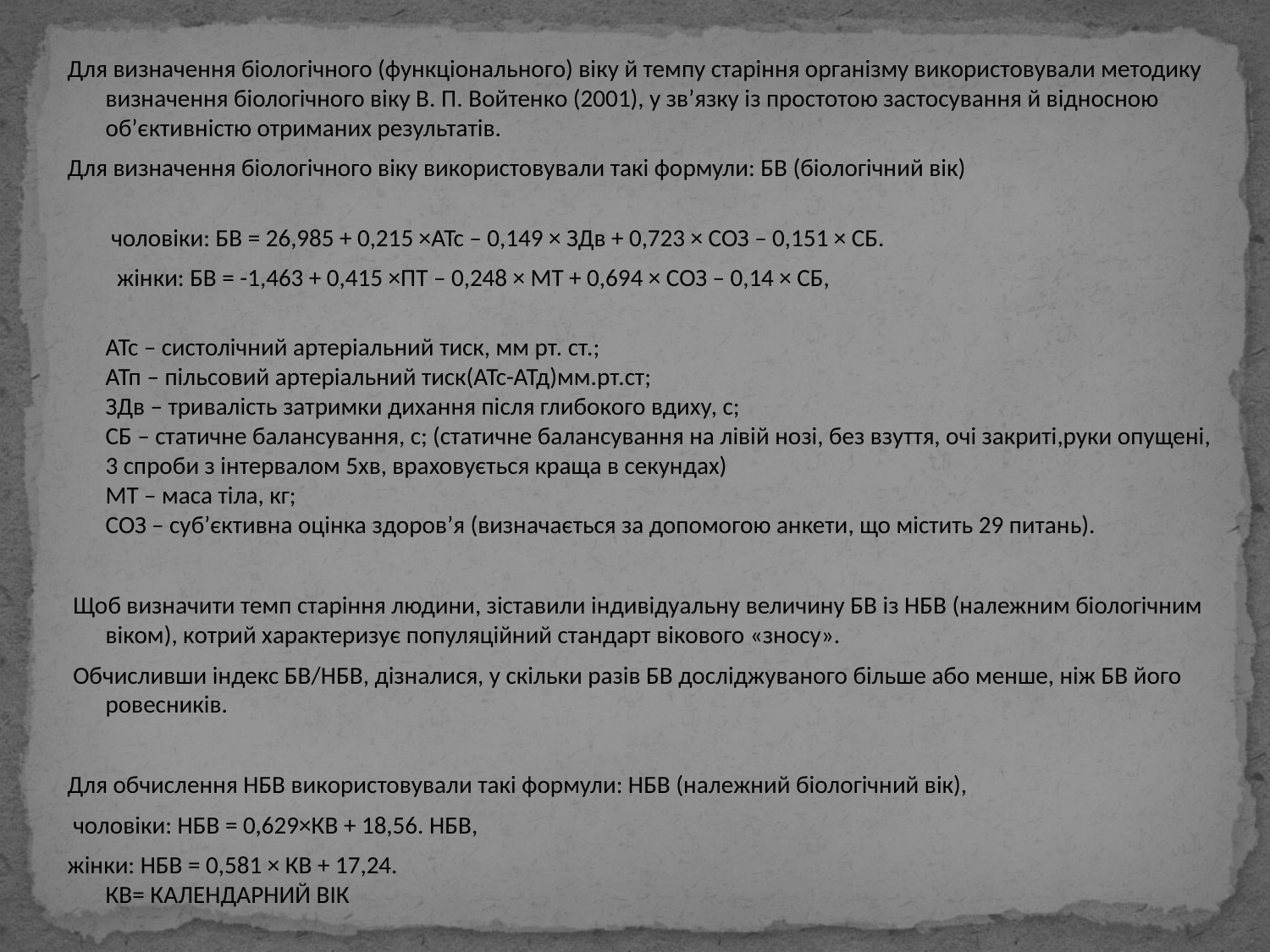

Для визначення біологічного (функціонального) віку й темпу старіння організму використовували методику визначення біологічного віку В. П. Войтенко (2001), у зв’язку із простотою застосування й відносною об’єктивністю отриманих результатів.
Для визначення біологічного віку використовували такі формули: БВ (біологічний вік)
 чоловіки: БВ = 26,985 + 0,215 ×АТс – 0,149 × ЗДв + 0,723 × СОЗ – 0,151 × СБ.
         жінки: БВ = -1,463 + 0,415 ×ПТ – 0,248 × МТ + 0,694 × СОЗ – 0,14 × СБ,
АТс – систолічний артеріальний тиск, мм рт. ст.;
АТп – пільсовий артеріальний тиск(АТс-АТд)мм.рт.ст;
ЗДв – тривалість затримки дихання після глибокого вдиху, с;
СБ – статичне балансування, с; (статичне балансування на лівій нозі, без взуття, очі закриті,руки опущені, 3 спроби з інтервалом 5хв, враховується краща в секундах)
МТ – маса тіла, кг;
СОЗ – суб’єктивна оцінка здоров’я (визначається за допомогою анкети, що містить 29 питань).

 Щоб визначити темп старіння людини, зіставили індивідуальну величину БВ із НБВ (належним біологічним віком), котрий характеризує популяційний стандарт вікового «зносу».
 Обчисливши індекс БВ/НБВ, дізналися, у скільки разів БВ досліджуваного більше або менше, ніж БВ його ровесників.

Для обчислення НБВ використовували такі формули: НБВ (належний біологічний вік),
 чоловіки: НБВ = 0,629×КВ + 18,56. НБВ,
жінки: НБВ = 0,581 × КВ + 17,24.
КВ= КАЛЕНДАРНИЙ ВІК